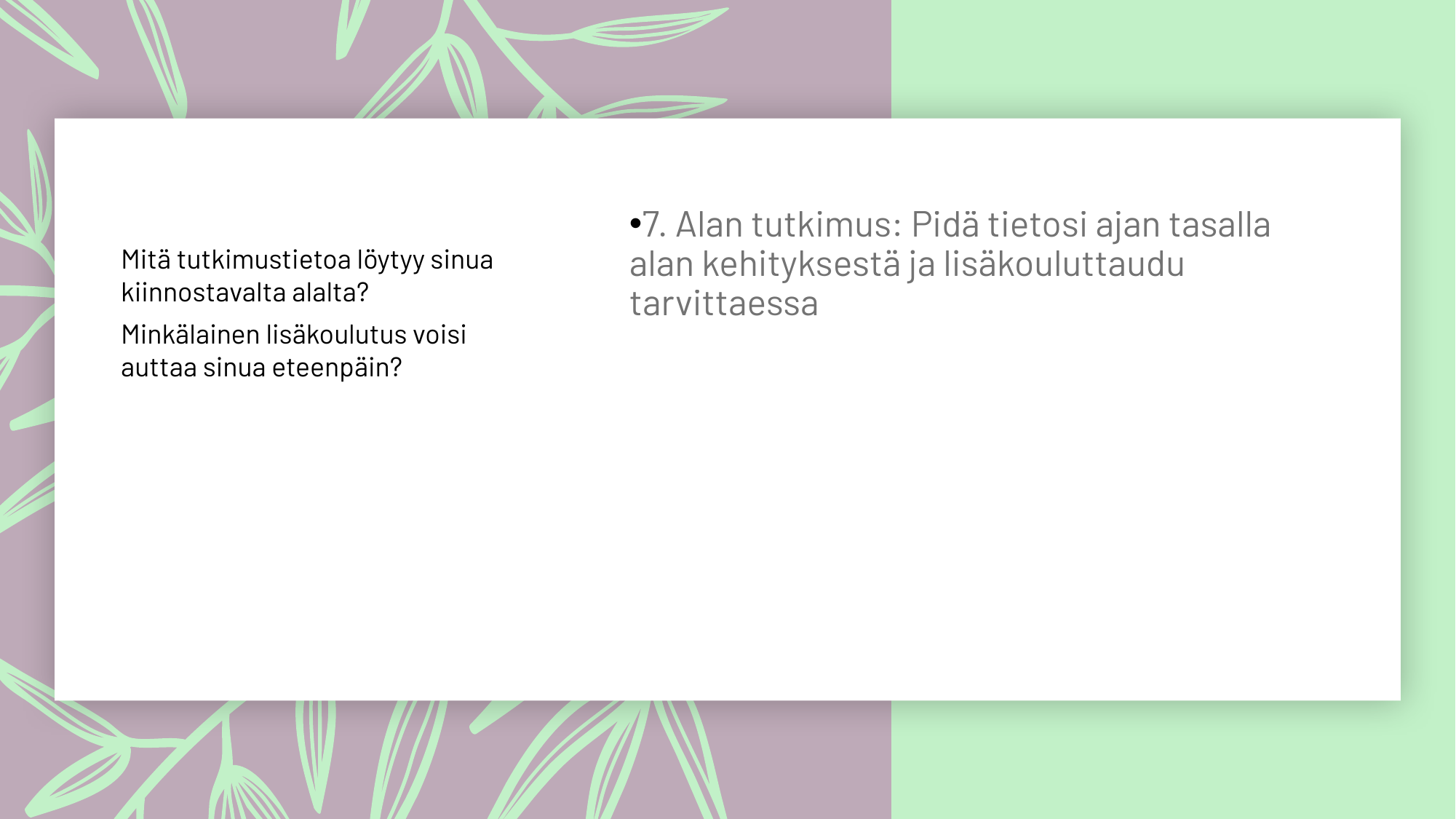

7. Alan tutkimus: Pidä tietosi ajan tasalla alan kehityksestä ja lisäkouluttaudu tarvittaessa
Mitä tutkimustietoa löytyy sinua kiinnostavalta alalta?
Minkälainen lisäkoulutus voisi auttaa sinua eteenpäin?